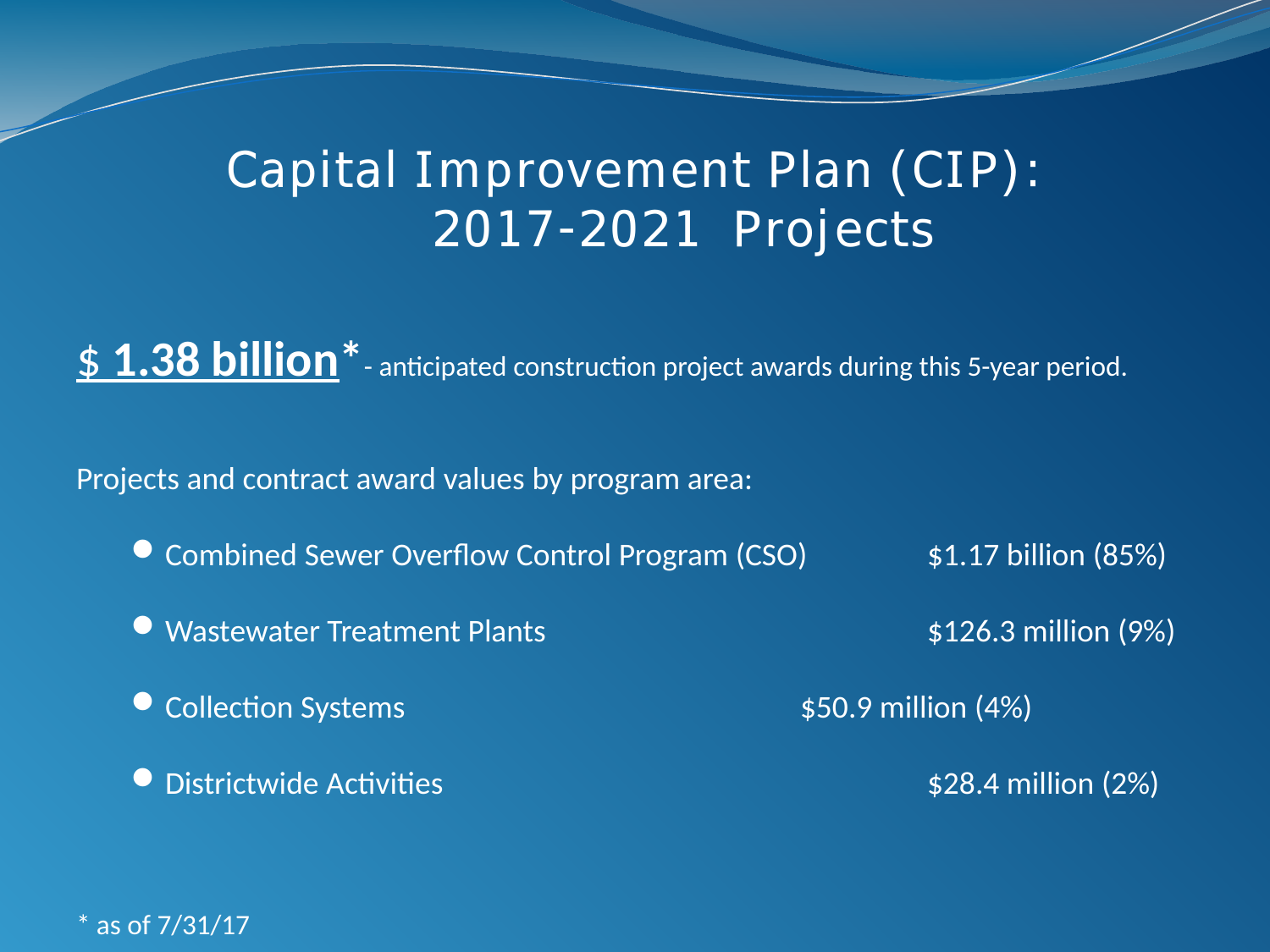

# Capital Improvement Plan (CIP):        2017-2021  Projects
$ 1.38 billion*- anticipated construction project awards during this 5-year period.

Projects and contract award values by program area:

Combined Sewer Overflow Control Program (CSO)	$1.17 billion (85%)

Wastewater Treatment Plants 			$126.3 million (9%)

Collection Systems 				$50.9 million (4%)

Districtwide Activities				$28.4 million (2%)

* as of 7/31/17